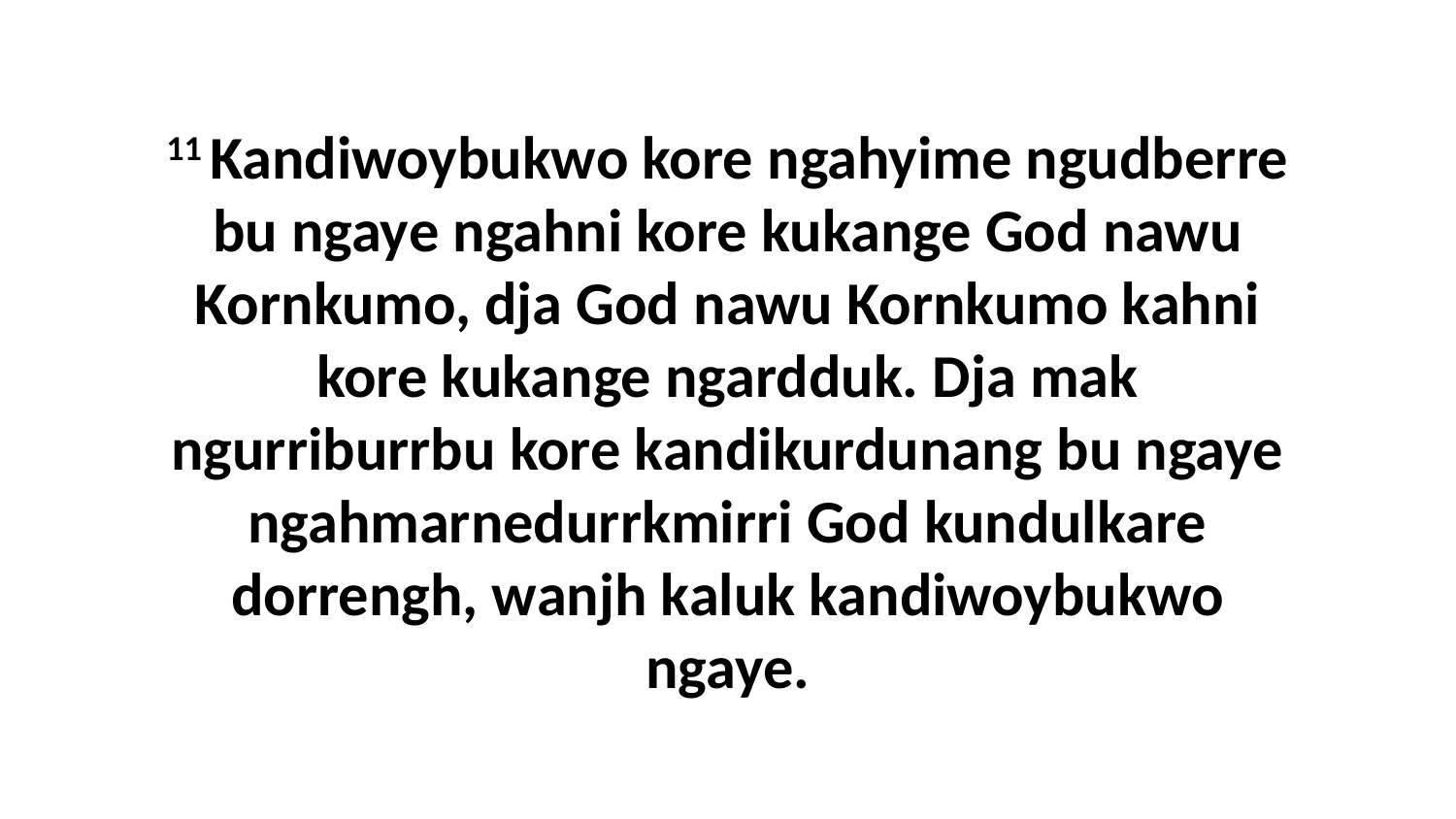

11 Kandiwoybukwo kore ngahyime ngudberre bu ngaye ngahni kore kukange God nawu Kornkumo, dja God nawu Kornkumo kahni kore kukange ngardduk. Dja mak ngurriburrbu kore kandikurdunang bu ngaye ngahmarnedurrkmirri God kundulkare dorrengh, wanjh kaluk kandiwoybukwo ngaye.